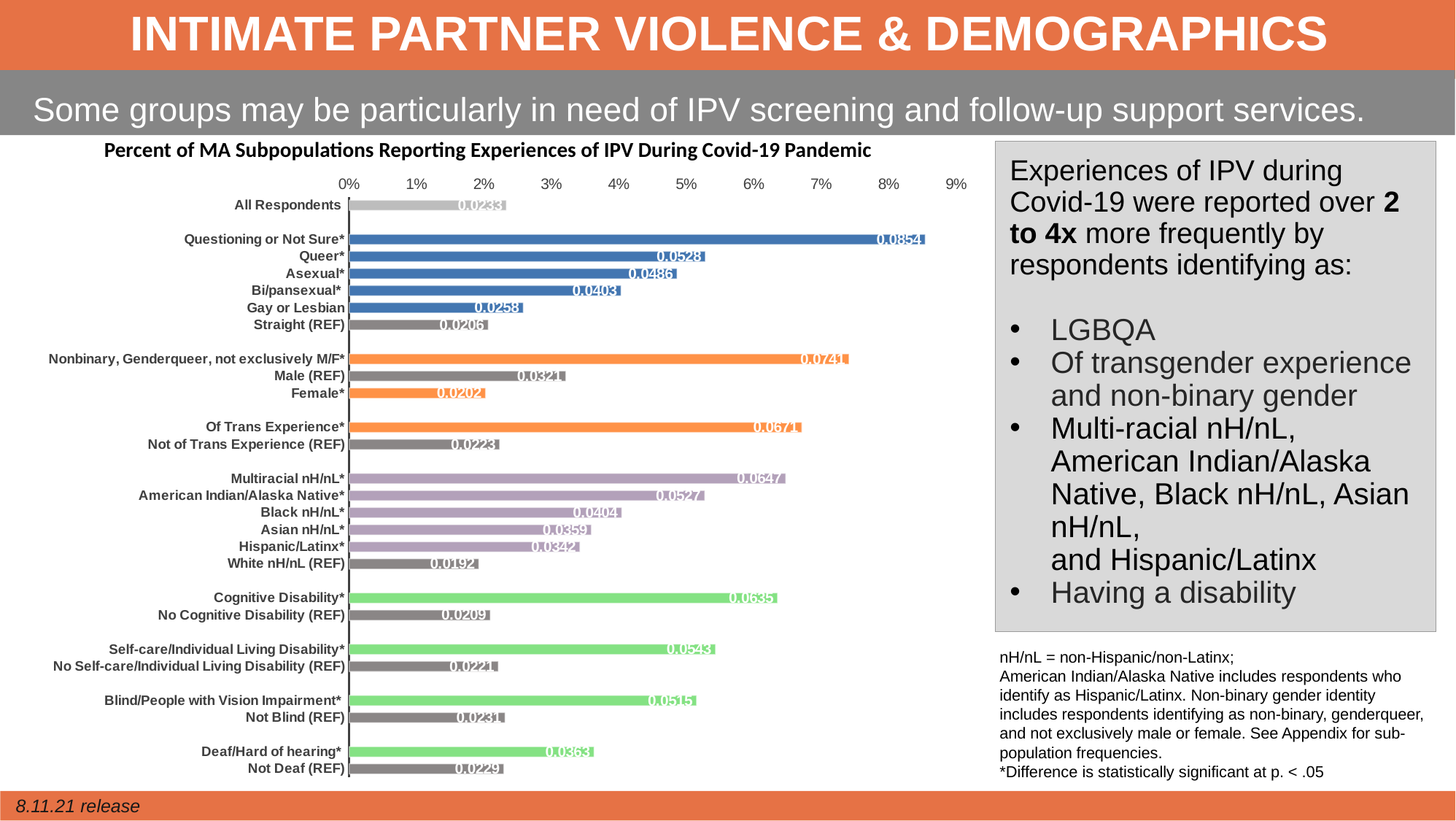

INTIMATE PARTNER VIOLENCE & DEMOGRAPHICS
Some groups may be particularly in need of IPV screening and follow-up support services.
Percent of MA Subpopulations Reporting Experiences of IPV During Covid-19 Pandemic
Experiences of IPV during Covid-19 were reported over 2 to 4x more frequently by respondents identifying as:

LGBQA
Of transgender experience and non-binary gender
Multi-racial nH/nL, American Indian/Alaska Native, Black nH/nL, Asian nH/nL, and Hispanic/Latinx
Having a disability

### Chart

| Category | % Any IPV During COVID |
|---|---|
| All Respondents  | 0.0233 |
|  | None |
| Questioning or Not Sure* | 0.0854 |
| Queer* | 0.0528 |
| Asexual* | 0.0486 |
| Bi/pansexual*  | 0.0403 |
| Gay or Lesbian | 0.0258 |
| Straight (REF) | 0.0206 |
|  | None |
| Nonbinary, Genderqueer, not exclusively M/F* | 0.0741 |
| Male (REF) | 0.0321 |
| Female* | 0.0202 |
|  | None |
| Of Trans Experience* | 0.0671 |
| Not of Trans Experience (REF) | 0.0223 |
|  | None |
| Multiracial nH/nL* | 0.0647 |
| American Indian/Alaska Native* | 0.0527 |
| Black nH/nL* | 0.0404 |
| Asian nH/nL* | 0.0359 |
| Hispanic/Latinx* | 0.0342 |
| White nH/nL (REF) | 0.0192 |
|  | None |
| Cognitive Disability* | 0.0635 |
| No Cognitive Disability (REF) | 0.0209 |
|  | None |
| Self-care/Individual Living Disability* | 0.0543 |
| No Self-care/Individual Living Disability (REF) | 0.0221 |
|  | None |
| Blind/People with Vision Impairment*  | 0.0515 |
| Not Blind (REF) | 0.0231 |
|  | None |
| Deaf/Hard of hearing*  | 0.0363 |
| Not Deaf (REF) | 0.0229 |
nH/nL = non-Hispanic/non-Latinx;
American Indian/Alaska Native includes respondents who identify as Hispanic/Latinx. Non-binary gender identity includes respondents identifying as non-binary, genderqueer, and not exclusively male or female. See Appendix for sub-population frequencies.
*Difference is statistically significant at p. < .05
8.11.21 release